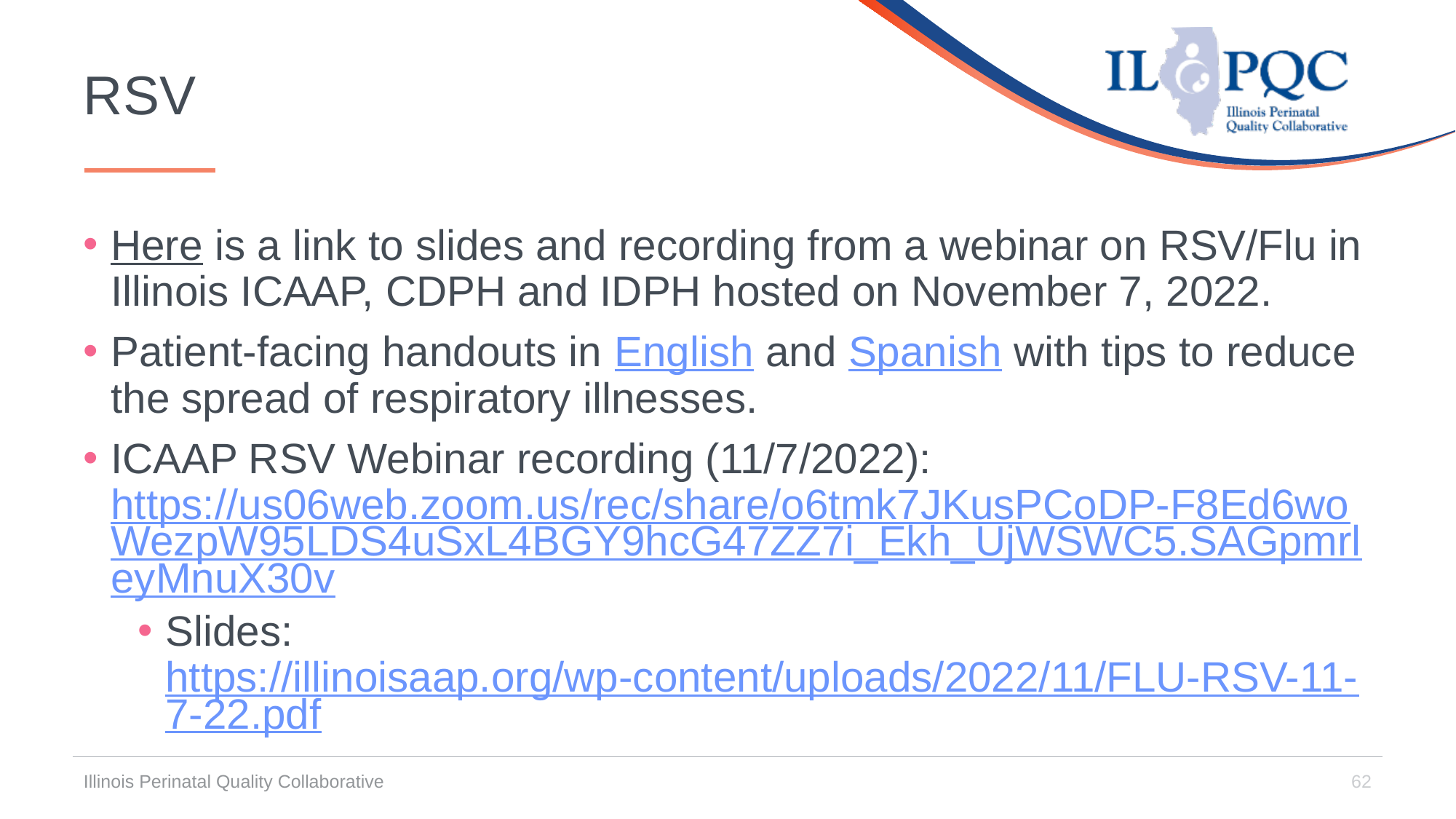

# RSV
Here is a link to slides and recording from a webinar on RSV/Flu in Illinois ICAAP, CDPH and IDPH hosted on November 7, 2022.
Patient-facing handouts in English and Spanish with tips to reduce the spread of respiratory illnesses.
ICAAP RSV Webinar recording (11/7/2022): https://us06web.zoom.us/rec/share/o6tmk7JKusPCoDP-F8Ed6woWezpW95LDS4uSxL4BGY9hcG47ZZ7i_Ekh_UjWSWC5.SAGpmrleyMnuX30v
Slides: https://illinoisaap.org/wp-content/uploads/2022/11/FLU-RSV-11-7-22.pdf
Illinois Perinatal Quality Collaborative
62